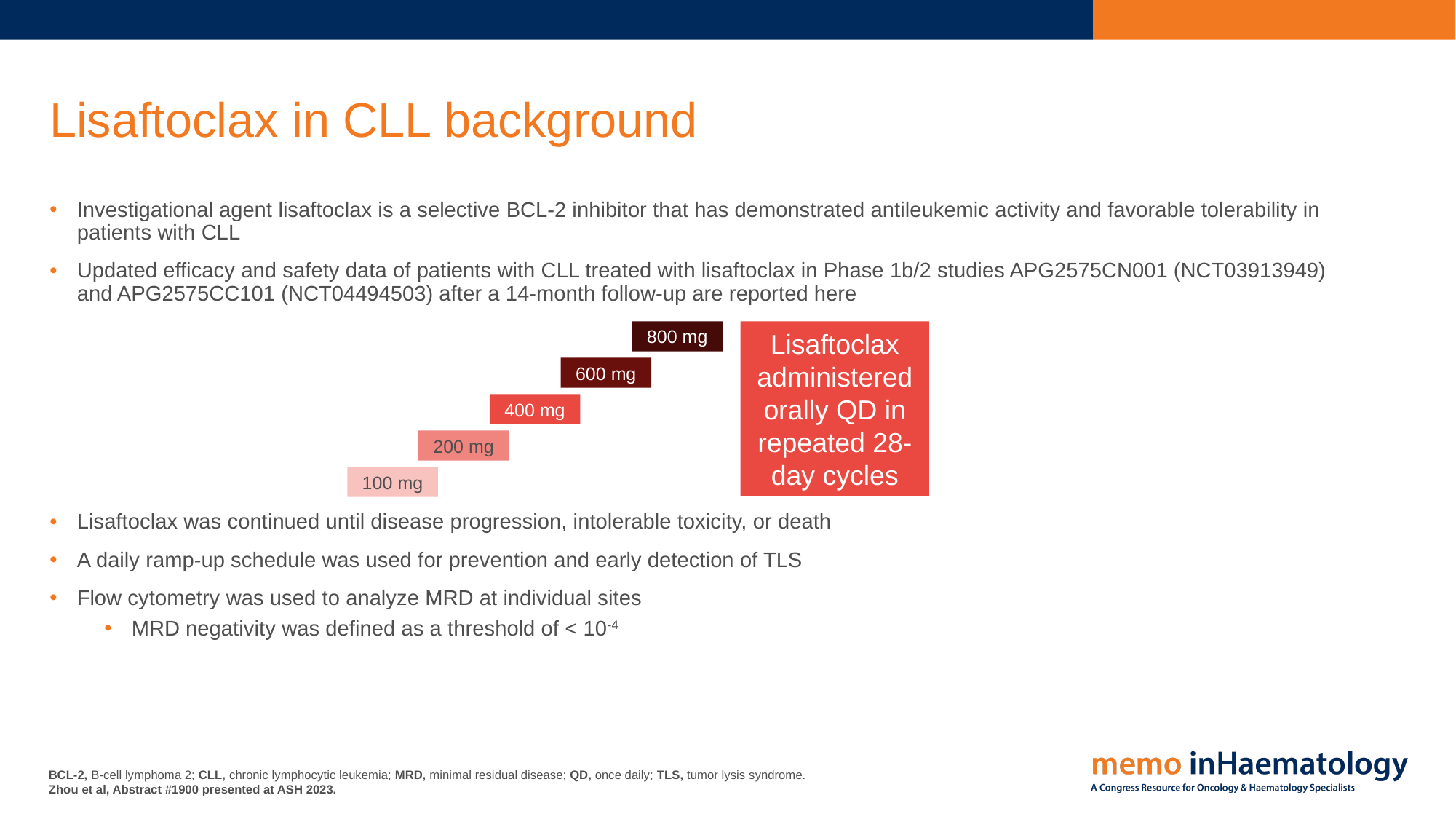

# Lisaftoclax in CLL background
Investigational agent lisaftoclax is a selective BCL-2 inhibitor that has demonstrated antileukemic activity and favorable tolerability in patients with CLL
Updated efficacy and safety data of patients with CLL treated with lisaftoclax in Phase 1b/2 studies APG2575CN001 (NCT03913949) and APG2575CC101 (NCT04494503) after a 14-month follow-up are reported here

Lisaftoclax was continued until disease progression, intolerable toxicity, or death
A daily ramp-up schedule was used for prevention and early detection of TLS
Flow cytometry was used to analyze MRD at individual sites
MRD negativity was defined as a threshold of < 10-4
800 mg
Lisaftoclax administered orally QD in repeated 28-day cycles
600 mg
400 mg
200 mg
100 mg
BCL-2, B-cell lymphoma 2; CLL, chronic lymphocytic leukemia; MRD, minimal residual disease; QD, once daily; TLS, tumor lysis syndrome.
Zhou et al, Abstract #1900 presented at ASH 2023.